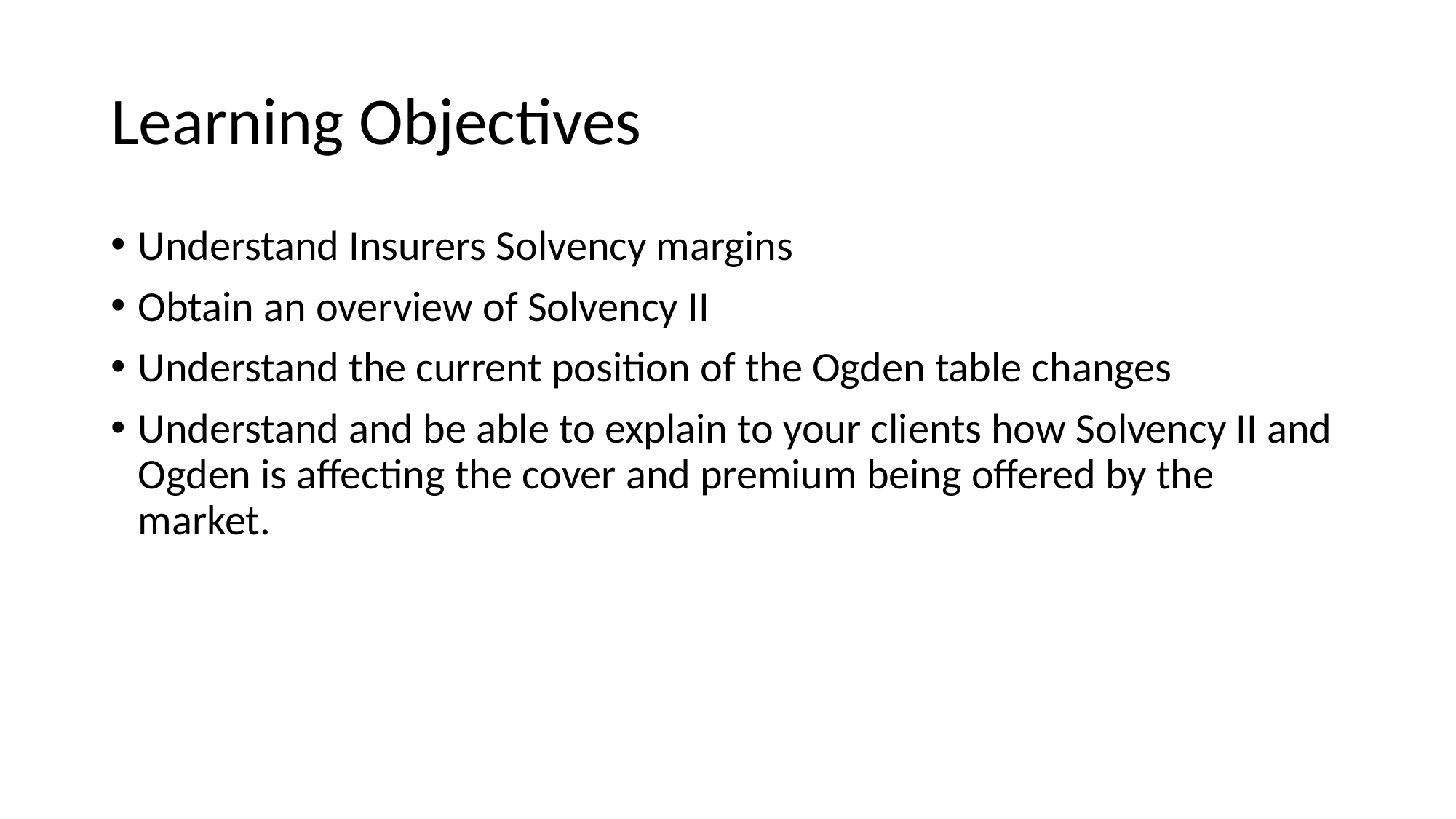

# Learning Objectives
Understand Insurers Solvency margins
Obtain an overview of Solvency II
Understand the current position of the Ogden table changes
Understand and be able to explain to your clients how Solvency II and Ogden is affecting the cover and premium being offered by the market.